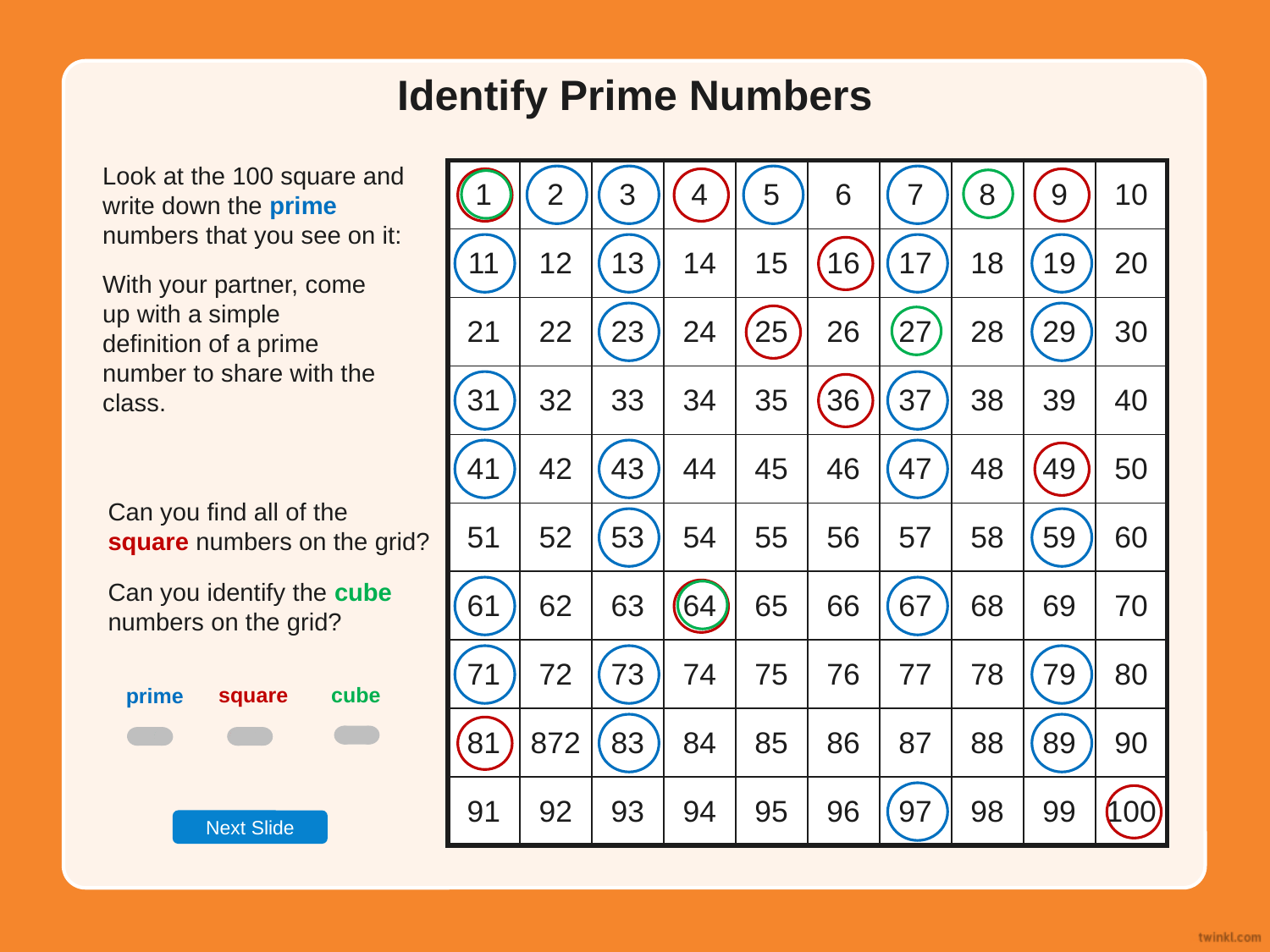

Identify Prime Numbers
Look at the 100 square and write down the prime numbers that you see on it:
| 1 | 2 | 3 | 4 | 5 | 6 | 7 | 8 | 9 | 10 |
| --- | --- | --- | --- | --- | --- | --- | --- | --- | --- |
| 11 | 12 | 13 | 14 | 15 | 16 | 17 | 18 | 19 | 20 |
| 21 | 22 | 23 | 24 | 25 | 26 | 27 | 28 | 29 | 30 |
| 31 | 32 | 33 | 34 | 35 | 36 | 37 | 38 | 39 | 40 |
| 41 | 42 | 43 | 44 | 45 | 46 | 47 | 48 | 49 | 50 |
| 51 | 52 | 53 | 54 | 55 | 56 | 57 | 58 | 59 | 60 |
| 61 | 62 | 63 | 64 | 65 | 66 | 67 | 68 | 69 | 70 |
| 71 | 72 | 73 | 74 | 75 | 76 | 77 | 78 | 79 | 80 |
| 81 | 872 | 83 | 84 | 85 | 86 | 87 | 88 | 89 | 90 |
| 91 | 92 | 93 | 94 | 95 | 96 | 97 | 98 | 99 | 100 |

With your partner, come up with a simple definition of a prime number to share with the class.
Can you find all of the square numbers on the grid?
Can you identify the cube numbers on the grid?
square
cube
prime

Next Slide